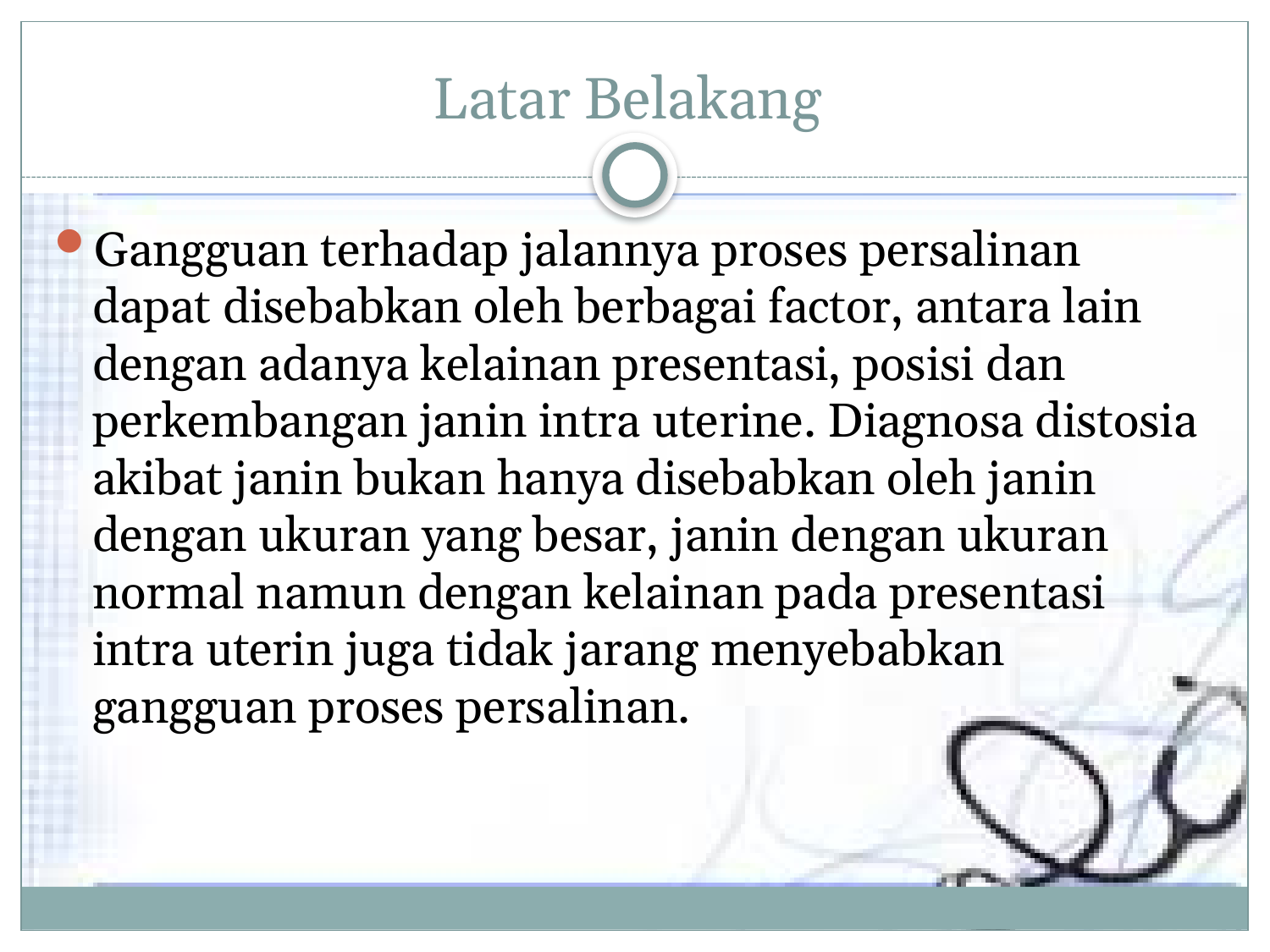

# Latar Belakang
Gangguan terhadap jalannya proses persalinan dapat disebabkan oleh berbagai factor, antara lain dengan adanya kelainan presentasi, posisi dan perkembangan janin intra uterine. Diagnosa distosia akibat janin bukan hanya disebabkan oleh janin dengan ukuran yang besar, janin dengan ukuran normal namun dengan kelainan pada presentasi intra uterin juga tidak jarang menyebabkan gangguan proses persalinan.